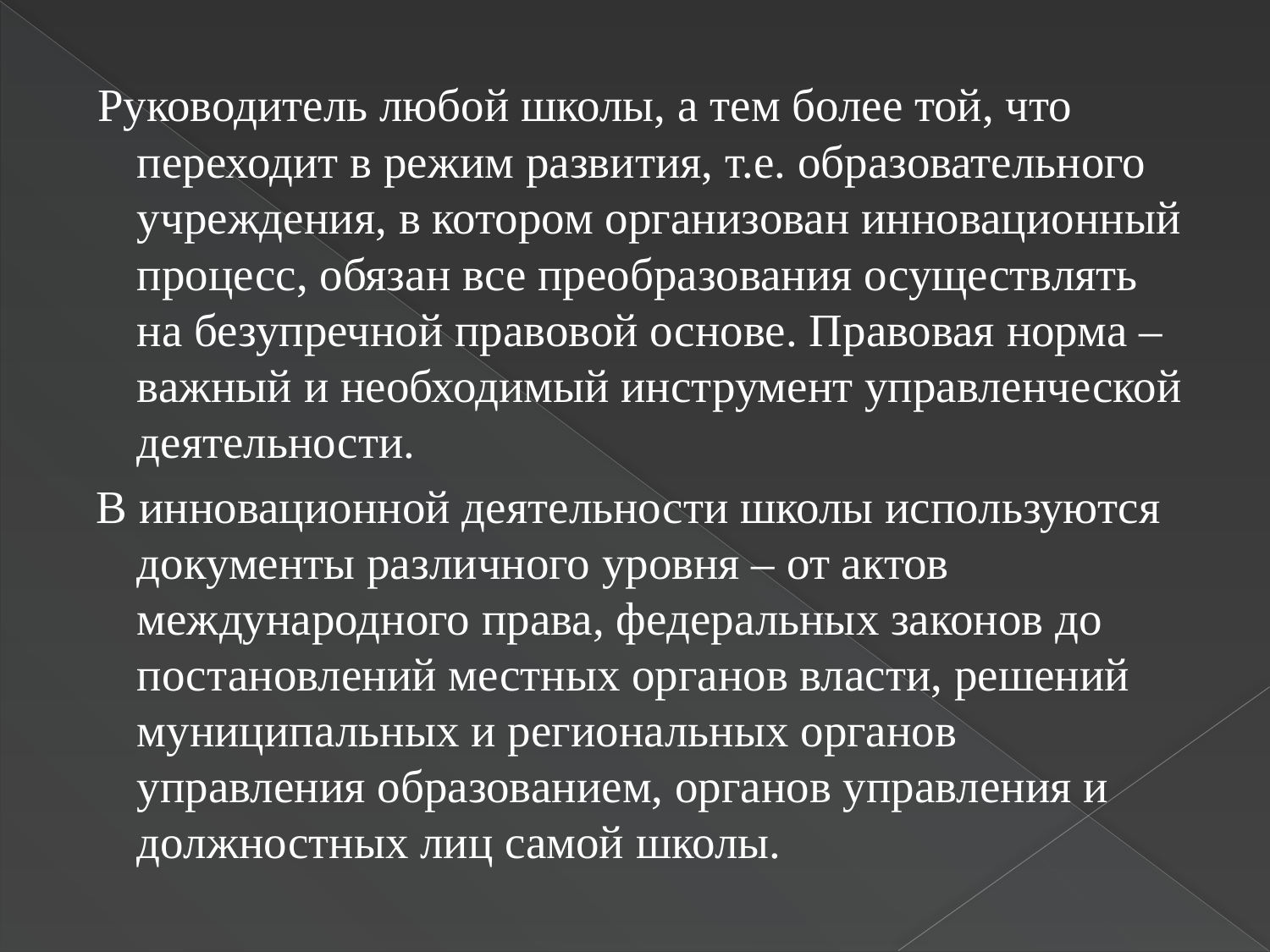

Руководитель любой школы, а тем более той, что переходит в режим развития, т.е. образовательного учреждения, в котором организован инновационный процесс, обязан все преобразования осуществлять на безупречной правовой основе. Правовая норма – важный и необходимый инструмент управленческой деятельности.
 В инновационной деятельности школы используются документы различного уровня – от актов международного права, федеральных законов до постановлений местных органов власти, решений муниципальных и региональных органов управления образованием, органов управления и должностных лиц самой школы.